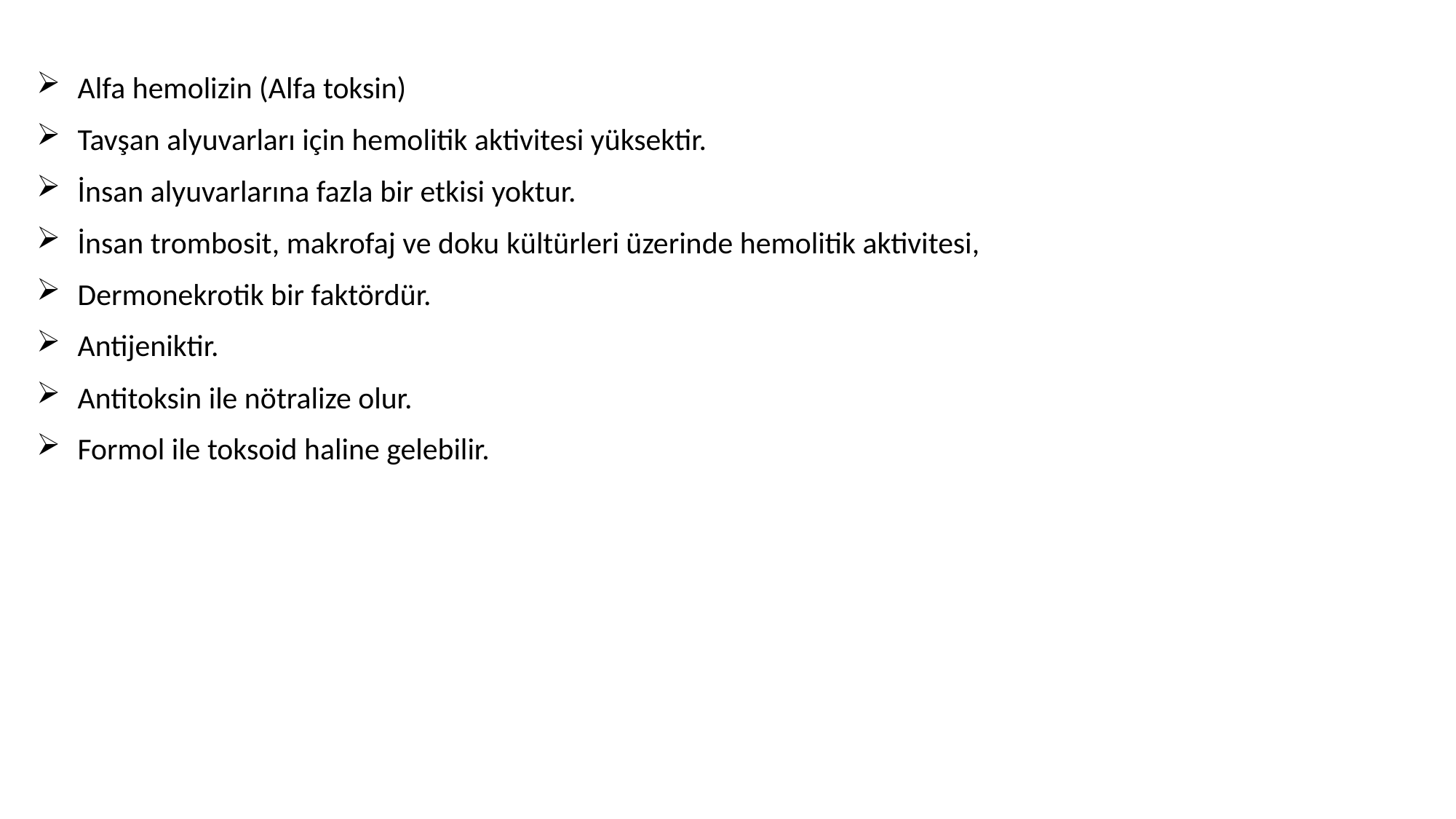

Alfa hemolizin (Alfa toksin)
Tavşan alyuvarları için hemolitik aktivitesi yüksektir.
İnsan alyuvarlarına fazla bir etkisi yoktur.
İnsan trombosit, makrofaj ve doku kültürleri üzerinde hemolitik aktivitesi,
Dermonekrotik bir faktördür.
Antijeniktir.
Antitoksin ile nötralize olur.
Formol ile toksoid haline gelebilir.